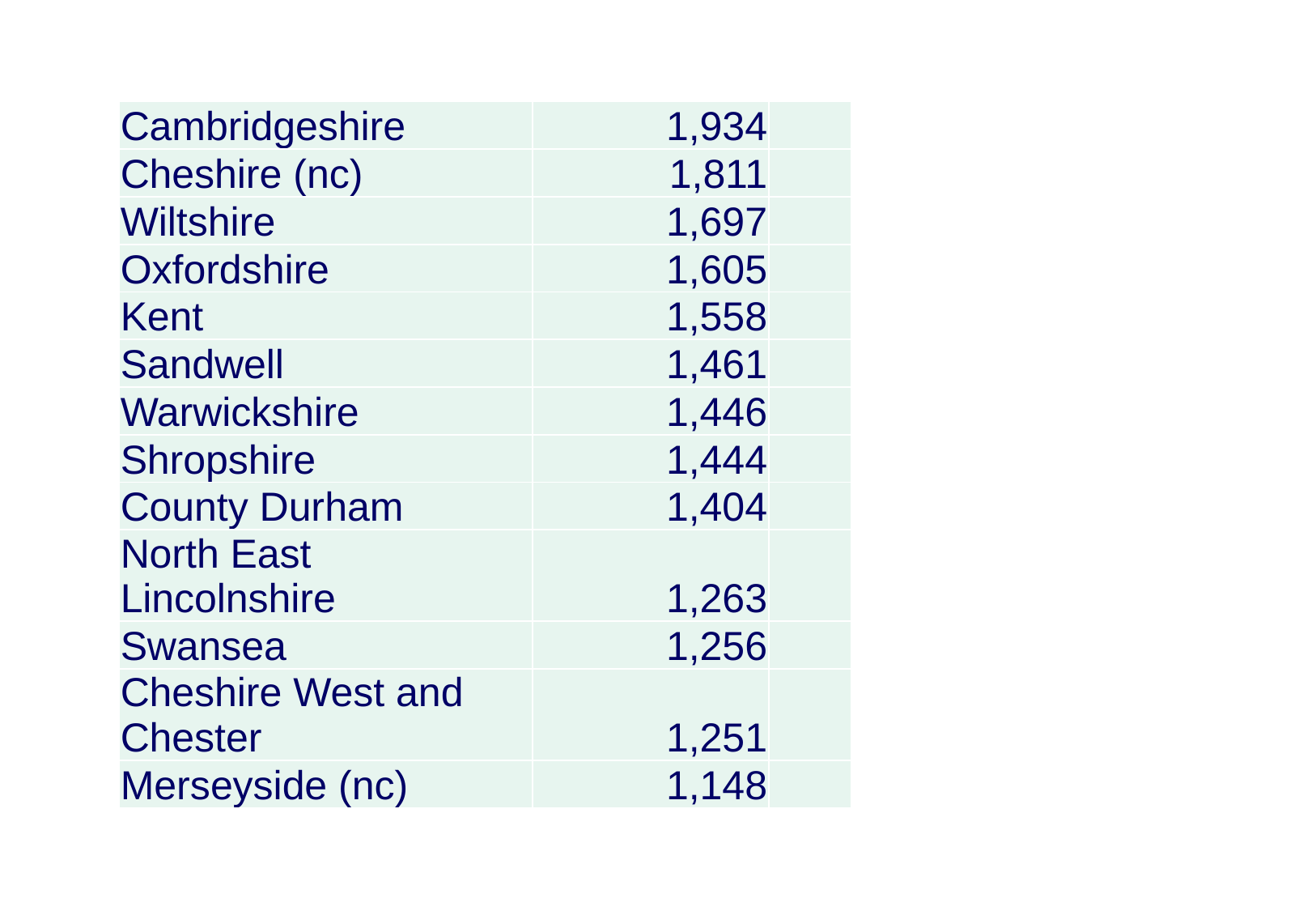

| Cambridgeshire | 1,934 |  |
| --- | --- | --- |
| Cheshire (nc) | 1,811 |  |
| Wiltshire | 1,697 |  |
| Oxfordshire | 1,605 |  |
| Kent | 1,558 |  |
| Sandwell | 1,461 |  |
| Warwickshire | 1,446 |  |
| Shropshire | 1,444 |  |
| County Durham | 1,404 |  |
| North East Lincolnshire | 1,263 |  |
| Swansea | 1,256 |  |
| Cheshire West and Chester | 1,251 |  |
| Merseyside (nc) | 1,148 |  |
#